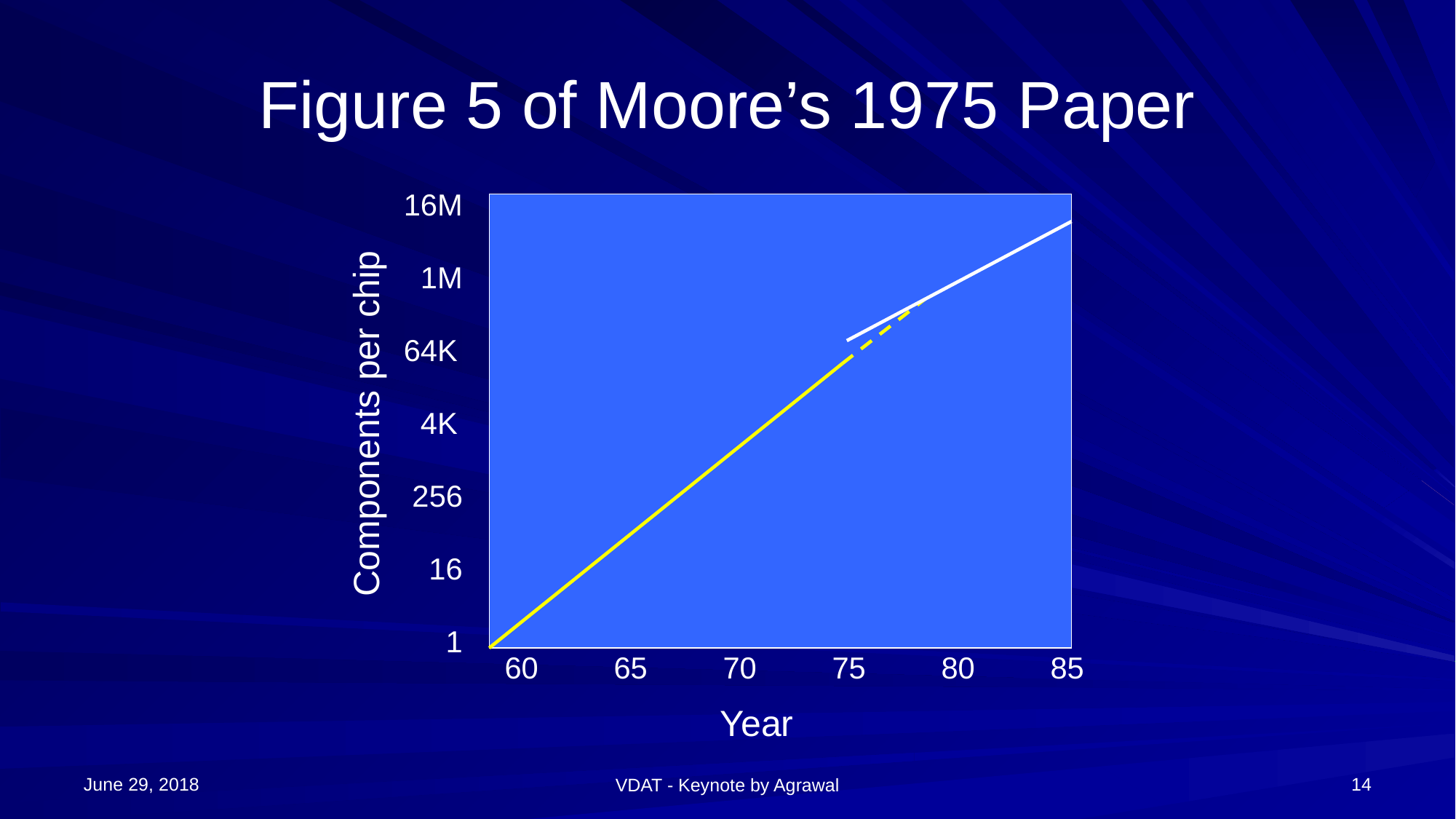

# Figure 5 of Moore’s 1975 Paper
16M

  1M

64K

  4K

 256

   16

     1

Components per chip
60	65	70	75	80	85
Year
June 29, 2018
14
VDAT - Keynote by Agrawal